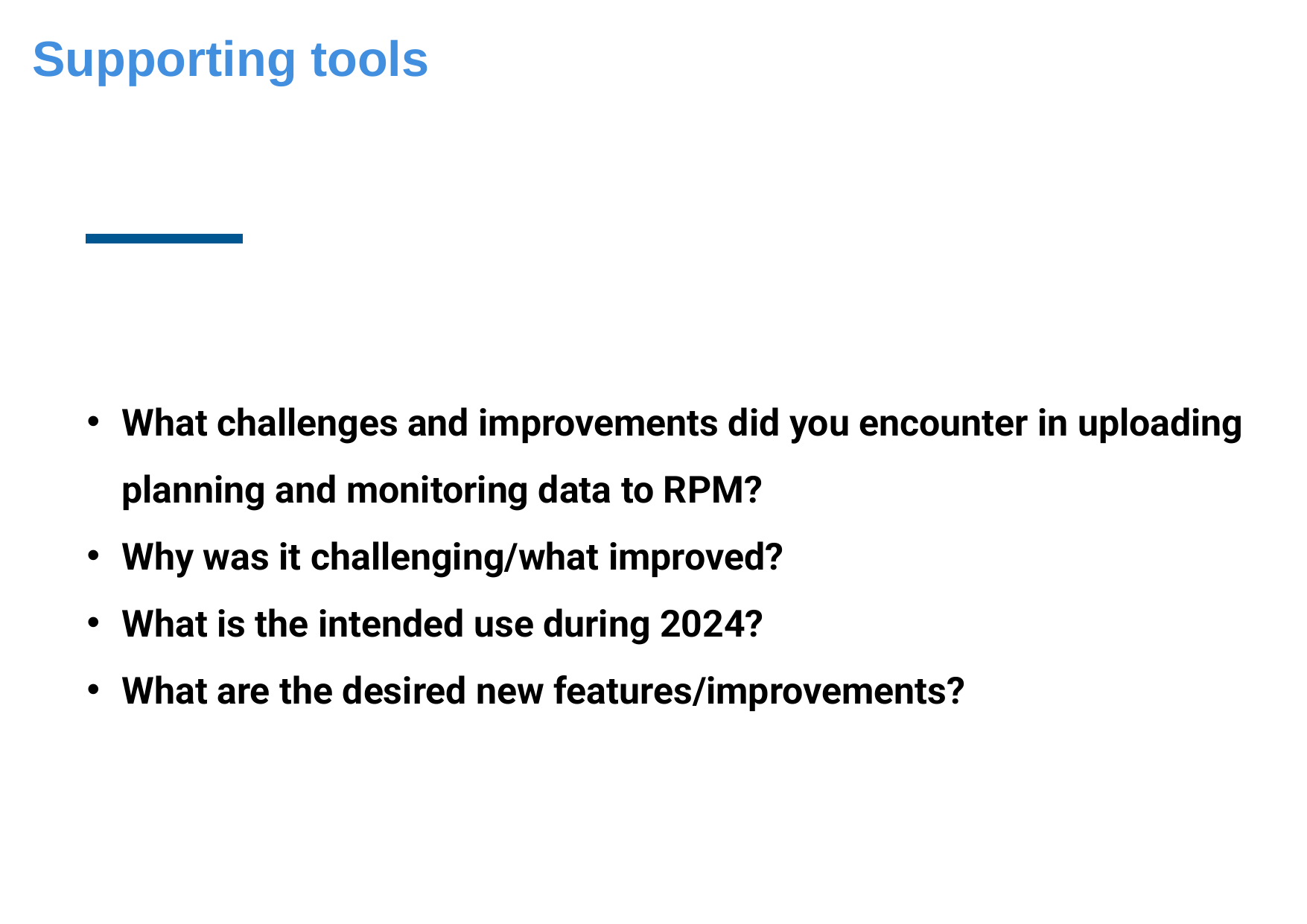

Supporting tools

What challenges and improvements did you encounter in uploading planning and monitoring data to RPM?
Why was it challenging/what improved?
What is the intended use during 2024?
What are the desired new features/improvements?